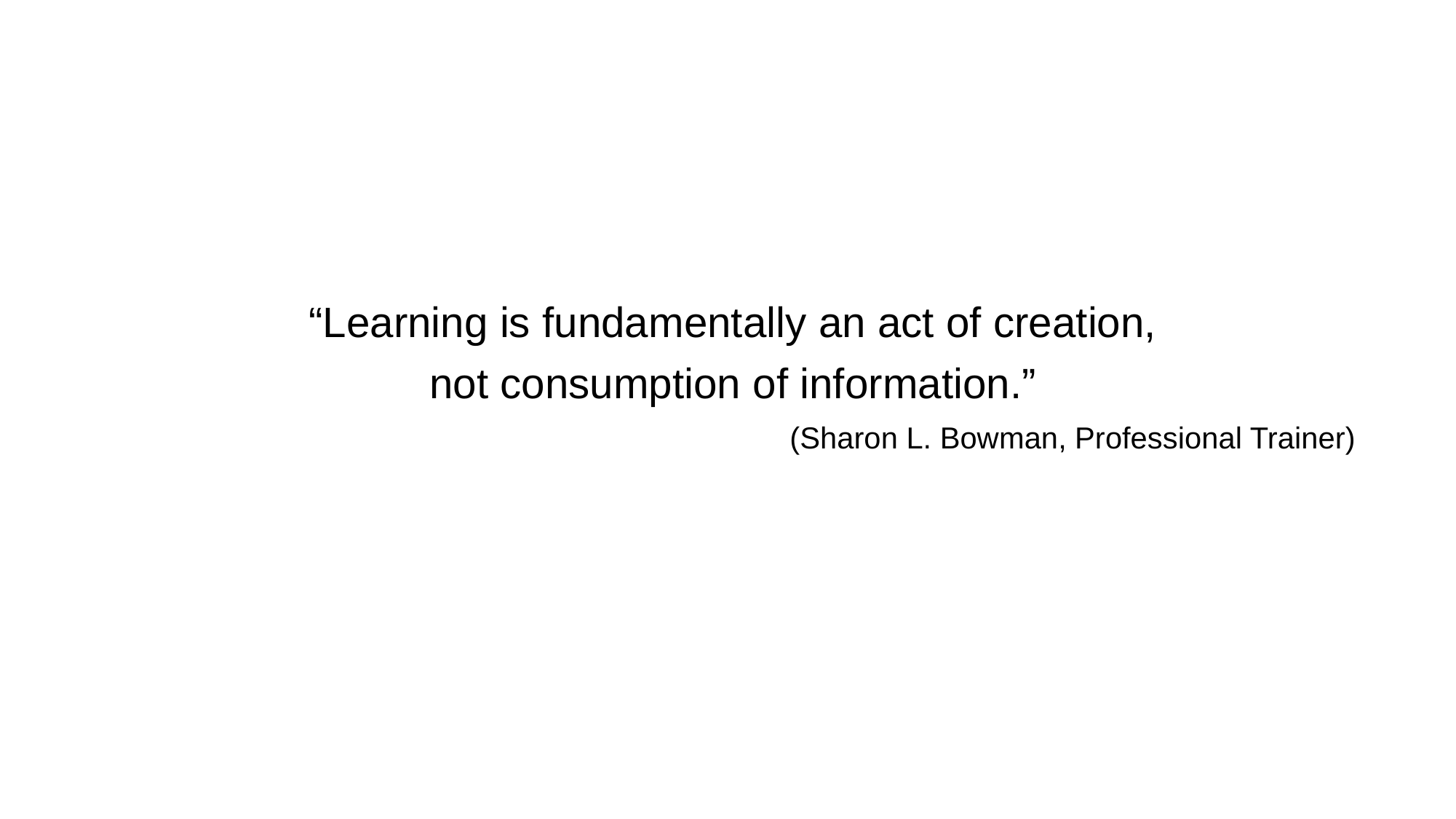

“Learning is fundamentally an act of creation,
not consumption of information.”
(Sharon L. Bowman, Professional Trainer)